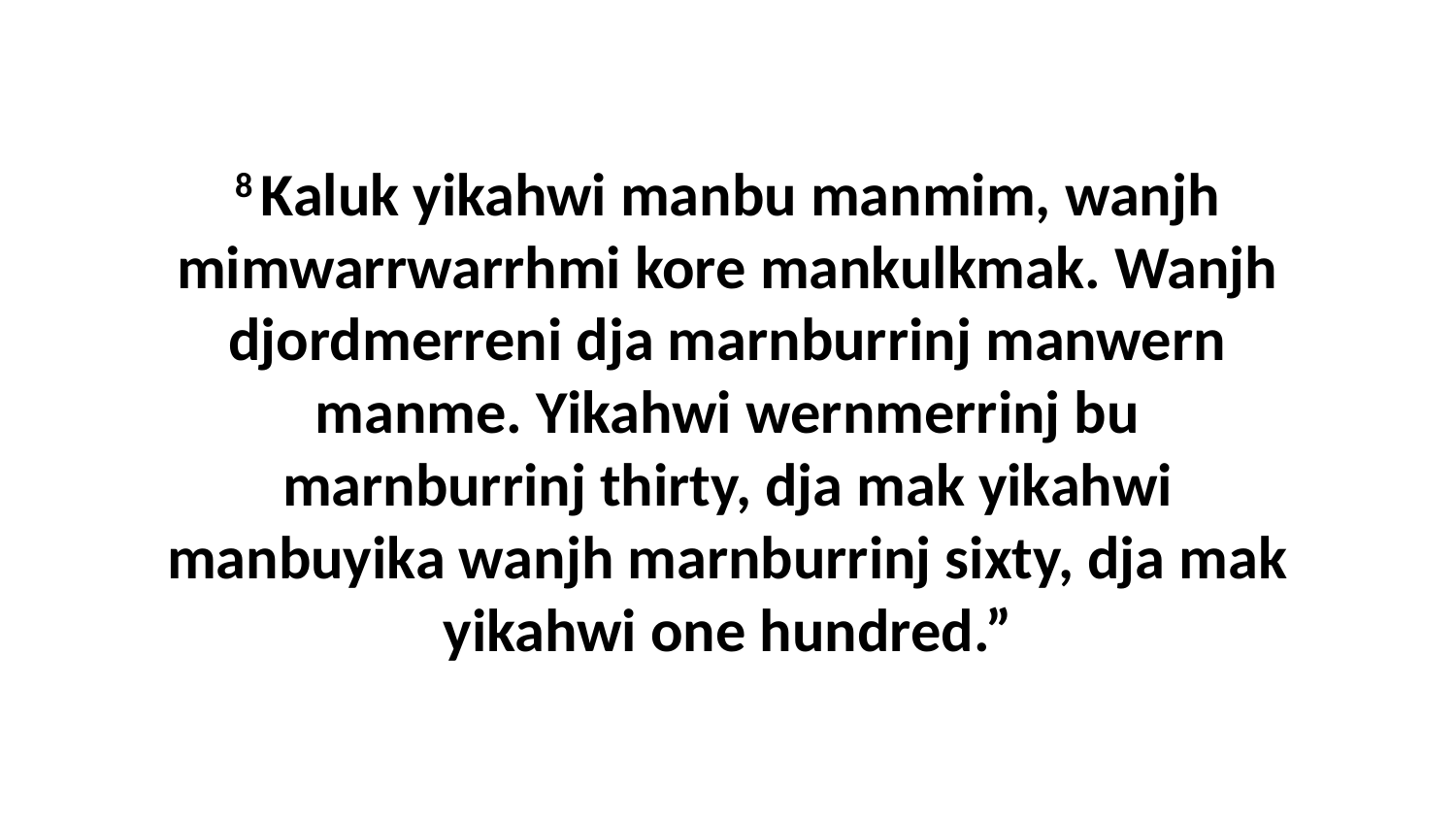

8 Kaluk yikahwi manbu manmim, wanjh mimwarrwarrhmi kore mankulkmak. Wanjh djordmerreni dja marnburrinj manwern manme. Yikahwi wernmerrinj bu marnburrinj thirty, dja mak yikahwi manbuyika wanjh marnburrinj sixty, dja mak yikahwi one hundred.”